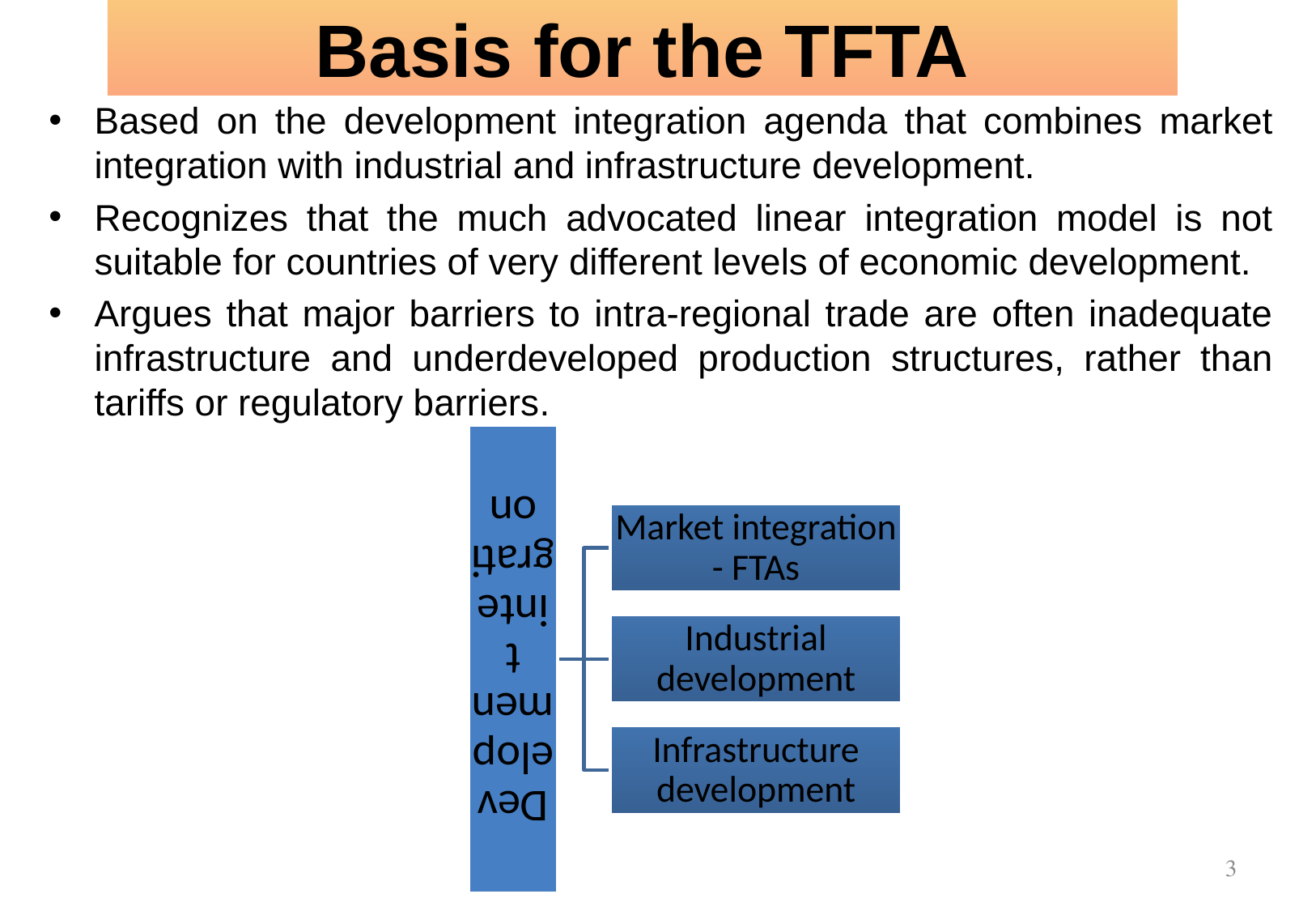

# Basis for the TFTA
Based on the development integration agenda that combines market integration with industrial and infrastructure development.
Recognizes that the much advocated linear integration model is not suitable for countries of very different levels of economic development.
Argues that major barriers to intra-regional trade are often inadequate infrastructure and underdeveloped production structures, rather than tariffs or regulatory barriers.

Development integration
Market integration - FTAs
Industrial development
Infrastructure development
3